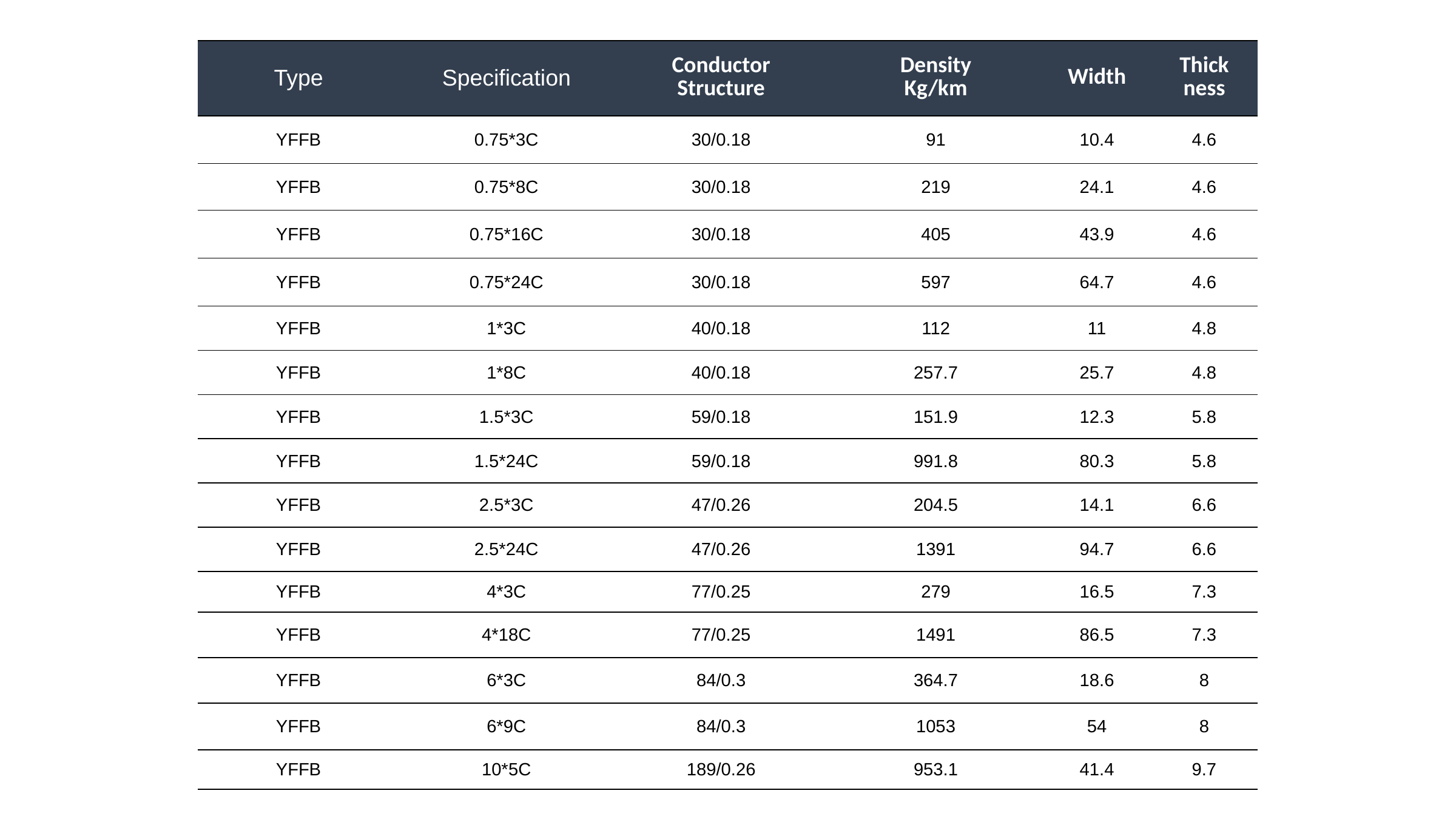

| Type | Specification | Conductor Structure | Density Kg/km | Width | Thick ness |
| --- | --- | --- | --- | --- | --- |
| YFFB | 0.75\*3C | 30/0.18 | 91 | 10.4 | 4.6 |
| YFFB | 0.75\*8C | 30/0.18 | 219 | 24.1 | 4.6 |
| YFFB | 0.75\*16C | 30/0.18 | 405 | 43.9 | 4.6 |
| YFFB | 0.75\*24C | 30/0.18 | 597 | 64.7 | 4.6 |
| YFFB | 1\*3C | 40/0.18 | 112 | 11 | 4.8 |
| YFFB | 1\*8C | 40/0.18 | 257.7 | 25.7 | 4.8 |
| YFFB | 1.5\*3C | 59/0.18 | 151.9 | 12.3 | 5.8 |
| YFFB | 1.5\*24C | 59/0.18 | 991.8 | 80.3 | 5.8 |
| YFFB | 2.5\*3C | 47/0.26 | 204.5 | 14.1 | 6.6 |
| YFFB | 2.5\*24C | 47/0.26 | 1391 | 94.7 | 6.6 |
| YFFB | 4\*3C | 77/0.25 | 279 | 16.5 | 7.3 |
| YFFB | 4\*18C | 77/0.25 | 1491 | 86.5 | 7.3 |
| YFFB | 6\*3C | 84/0.3 | 364.7 | 18.6 | 8 |
| YFFB | 6\*9C | 84/0.3 | 1053 | 54 | 8 |
| YFFB | 10\*5C | 189/0.26 | 953.1 | 41.4 | 9.7 |